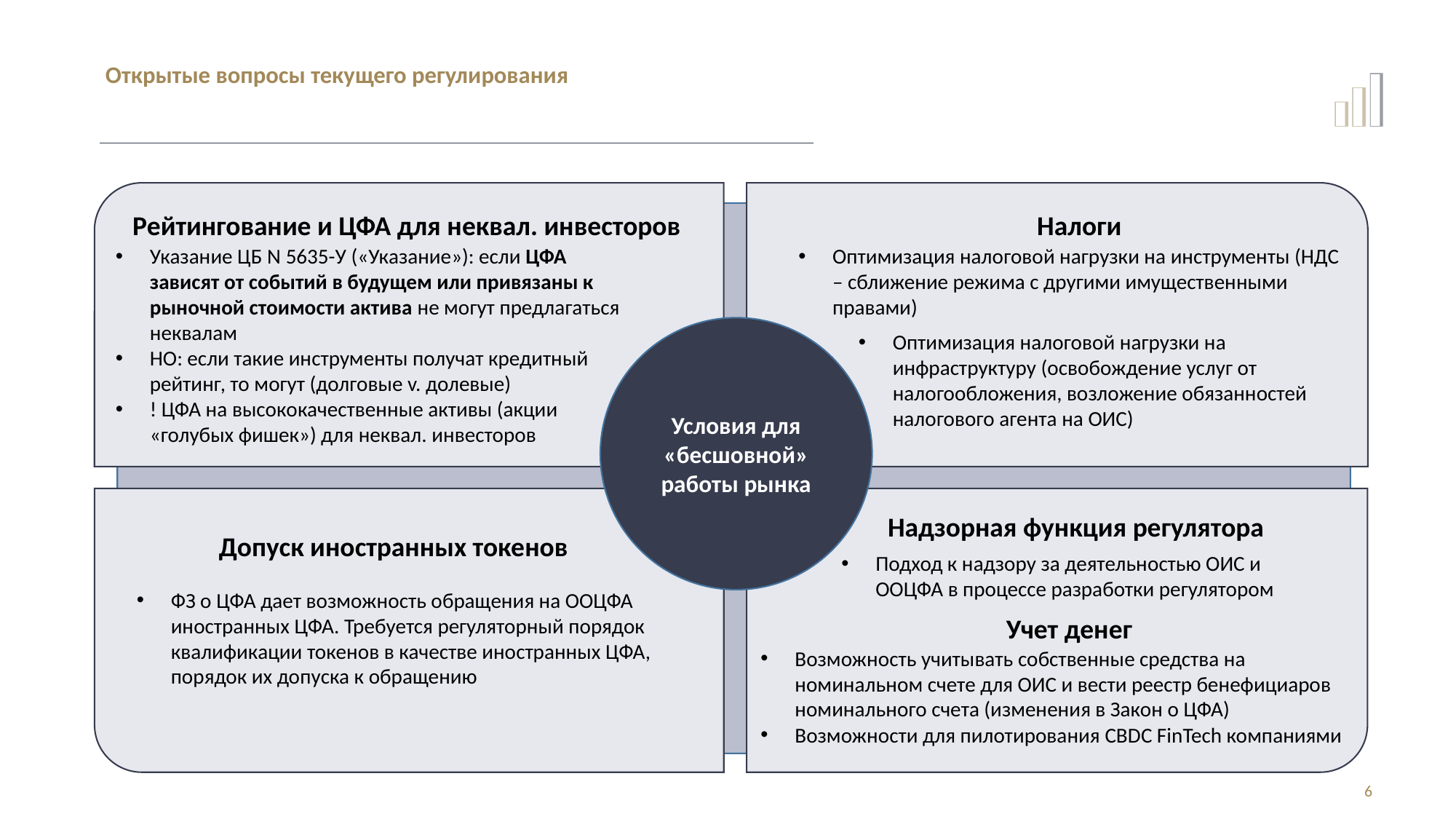

# Открытые вопросы текущего регулирования

Рейтингование и ЦФА для неквал. инвесторов

Налоги
Указание ЦБ N 5635-У («Указание»): если ЦФА зависят от событий в будущем или привязаны к рыночной стоимости актива не могут предлагаться неквалам
НО: если такие инструменты получат кредитный рейтинг, то могут (долговые v. долевые)
! ЦФА на высококачественные активы (акции «голубых фишек») для неквал. инвесторов
Оптимизация налоговой нагрузки на инструменты (НДС – сближение режима с другими имущественными правами)
Условия для «бесшовной» работы рынка
Оптимизация налоговой нагрузки на инфраструктуру (освобождение услуг от налогообложения, возложение обязанностей налогового агента на ОИС)

Надзорная функция регулятора
Допуск иностранных токенов
Подход к надзору за деятельностью ОИС и ООЦФА в процессе разработки регулятором
ФЗ о ЦФА дает возможность обращения на ООЦФА иностранных ЦФА. Требуется регуляторный порядок квалификации токенов в качестве иностранных ЦФА, порядок их допуска к обращению
Учет денег
Возможность учитывать собственные средства на номинальном счете для ОИС и вести реестр бенефициаров номинального счета (изменения в Закон о ЦФА)
Возможности для пилотирования CBDC FinTech компаниями

6